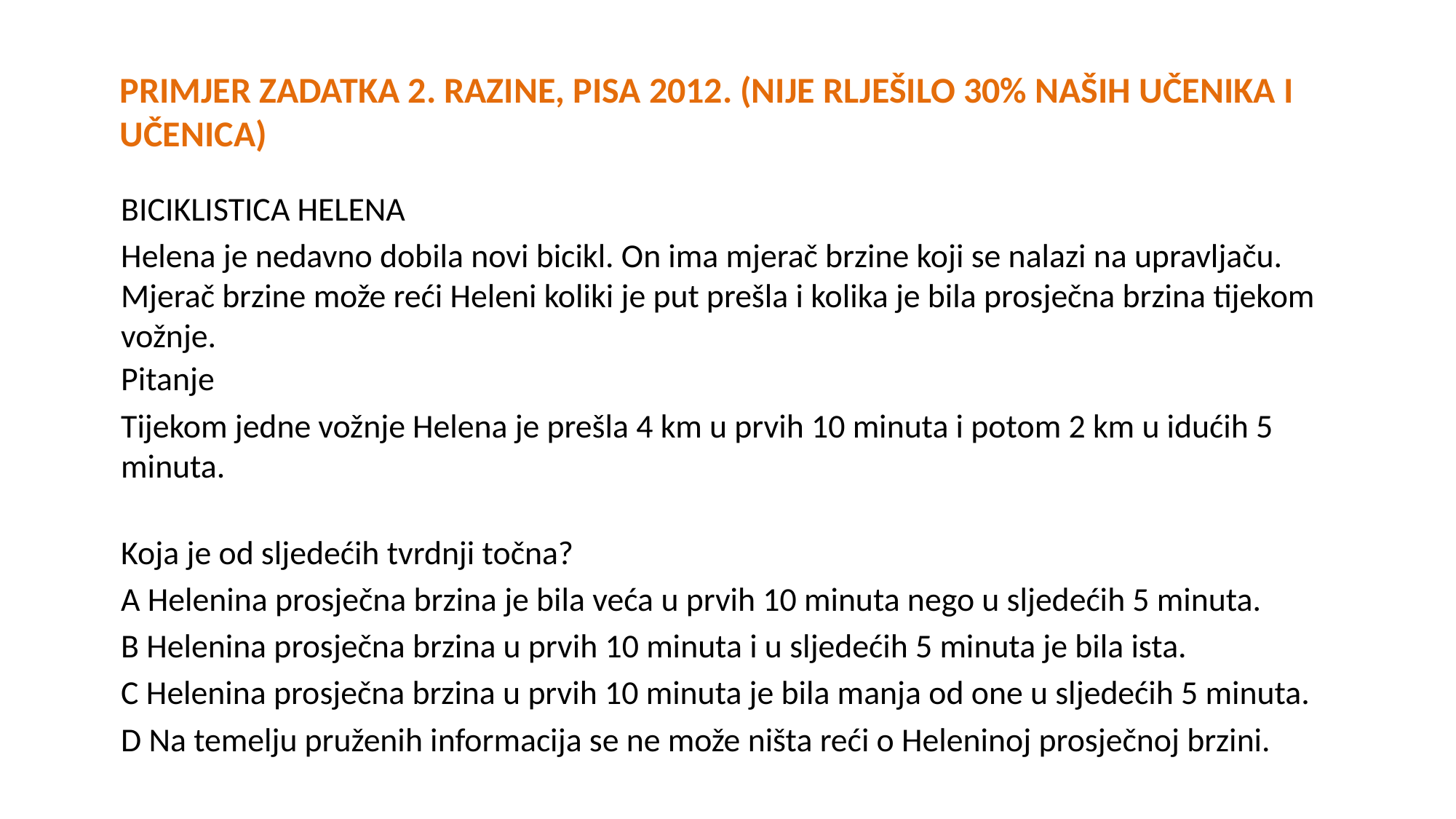

# primjer zadatka 2. razine, pisa 2012. (nije rlješilo 30% naših učenika i učenica)
BICIKLISTICA HELENA
Helena je nedavno dobila novi bicikl. On ima mjerač brzine koji se nalazi na upravljaču. Mjerač brzine može reći Heleni koliki je put prešla i kolika je bila prosječna brzina tijekom vožnje.
Pitanje
Tijekom jedne vožnje Helena je prešla 4 km u prvih 10 minuta i potom 2 km u idućih 5 minuta.
Koja je od sljedećih tvrdnji točna?
A Helenina prosječna brzina je bila veća u prvih 10 minuta nego u sljedećih 5 minuta.
B Helenina prosječna brzina u prvih 10 minuta i u sljedećih 5 minuta je bila ista.
C Helenina prosječna brzina u prvih 10 minuta je bila manja od one u sljedećih 5 minuta.
D Na temelju pruženih informacija se ne može ništa reći o Heleninoj prosječnoj brzini.